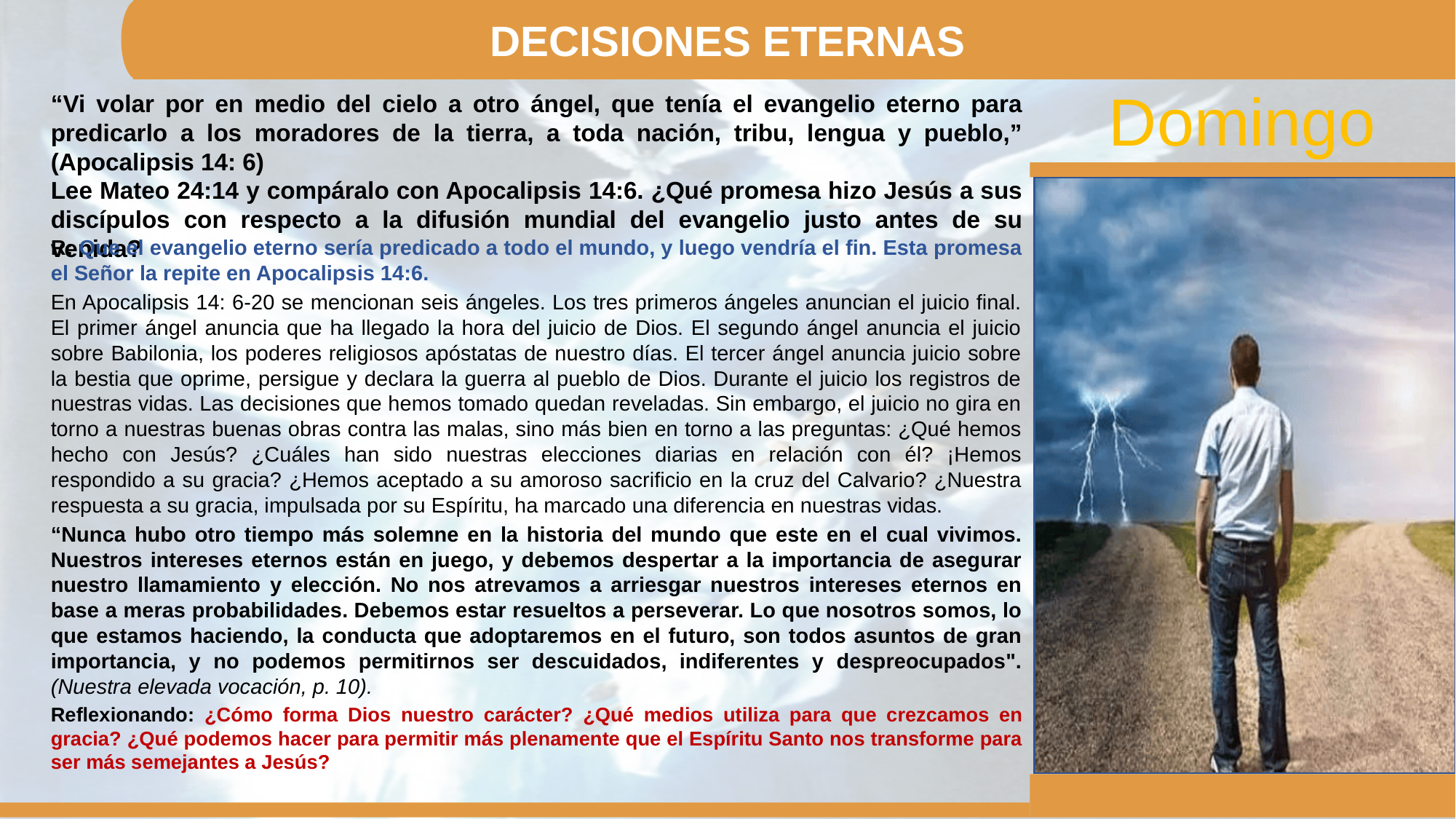

DECISIONES ETERNAS
“Vi volar por en medio del cielo a otro ángel, que tenía el evangelio eterno para predicarlo a los moradores de la tierra, a toda nación, tribu, lengua y pueblo,” (Apocalipsis 14: 6)
Lee Mateo 24:14 y compáralo con Apocalipsis 14:6. ¿Qué promesa hizo Jesús a sus discípulos con respecto a la difusión mundial del evangelio justo antes de su venida?

R: Que el evangelio eterno sería predicado a todo el mundo, y luego vendría el fin. Esta promesa el Señor la repite en Apocalipsis 14:6.
En Apocalipsis 14: 6-20 se mencionan seis ángeles. Los tres primeros ángeles anuncian el juicio final. El primer ángel anuncia que ha llegado la hora del juicio de Dios. El segundo ángel anuncia el juicio sobre Babilonia, los poderes religiosos apóstatas de nuestro días. El tercer ángel anuncia juicio sobre la bestia que oprime, persigue y declara la guerra al pueblo de Dios. Durante el juicio los registros de nuestras vidas. Las decisiones que hemos tomado quedan reveladas. Sin embargo, el juicio no gira en torno a nuestras buenas obras contra las malas, sino más bien en torno a las preguntas: ¿Qué hemos hecho con Jesús? ¿Cuáles han sido nuestras elecciones diarias en relación con él? ¡Hemos respondido a su gracia? ¿Hemos aceptado a su amoroso sacrificio en la cruz del Calvario? ¿Nuestra respuesta a su gracia, impulsada por su Espíritu, ha marcado una diferencia en nuestras vidas.
“Nunca hubo otro tiempo más solemne en la historia del mundo que este en el cual vivimos. Nuestros intereses eternos están en juego, y debemos despertar a la importancia de asegurar nuestro llamamiento y elección. No nos atrevamos a arriesgar nuestros intereses eternos en base a meras probabilidades. Debemos estar resueltos a perseverar. Lo que nosotros somos, lo que estamos haciendo, la conducta que adoptaremos en el futuro, son todos asuntos de gran importancia, y no podemos permitirnos ser descuidados, indiferentes y despreocupados". (Nuestra elevada vocación, p. 10).
Reflexionando: ¿Cómo forma Dios nuestro carácter? ¿Qué medios utiliza para que crezcamos en gracia? ¿Qué podemos hacer para permitir más plenamente que el Espíritu Santo nos transforme para ser más semejantes a Jesús?